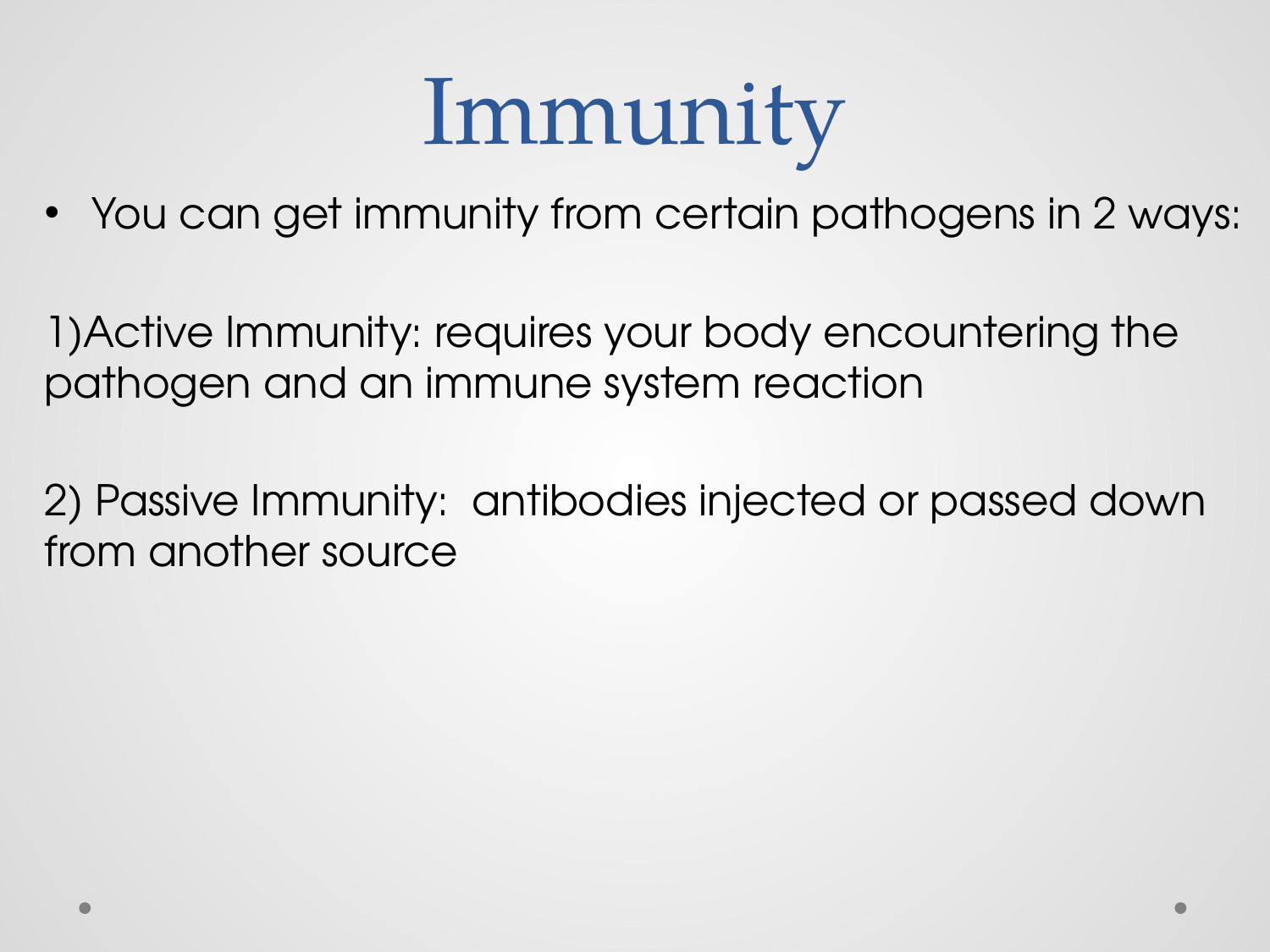

# Immunity
You can get immunity from certain pathogens in 2 ways:

1)Active Immunity: requires your body encountering the pathogen and an immune system reaction

2) Passive Immunity:  antibodies injected or passed down from another source